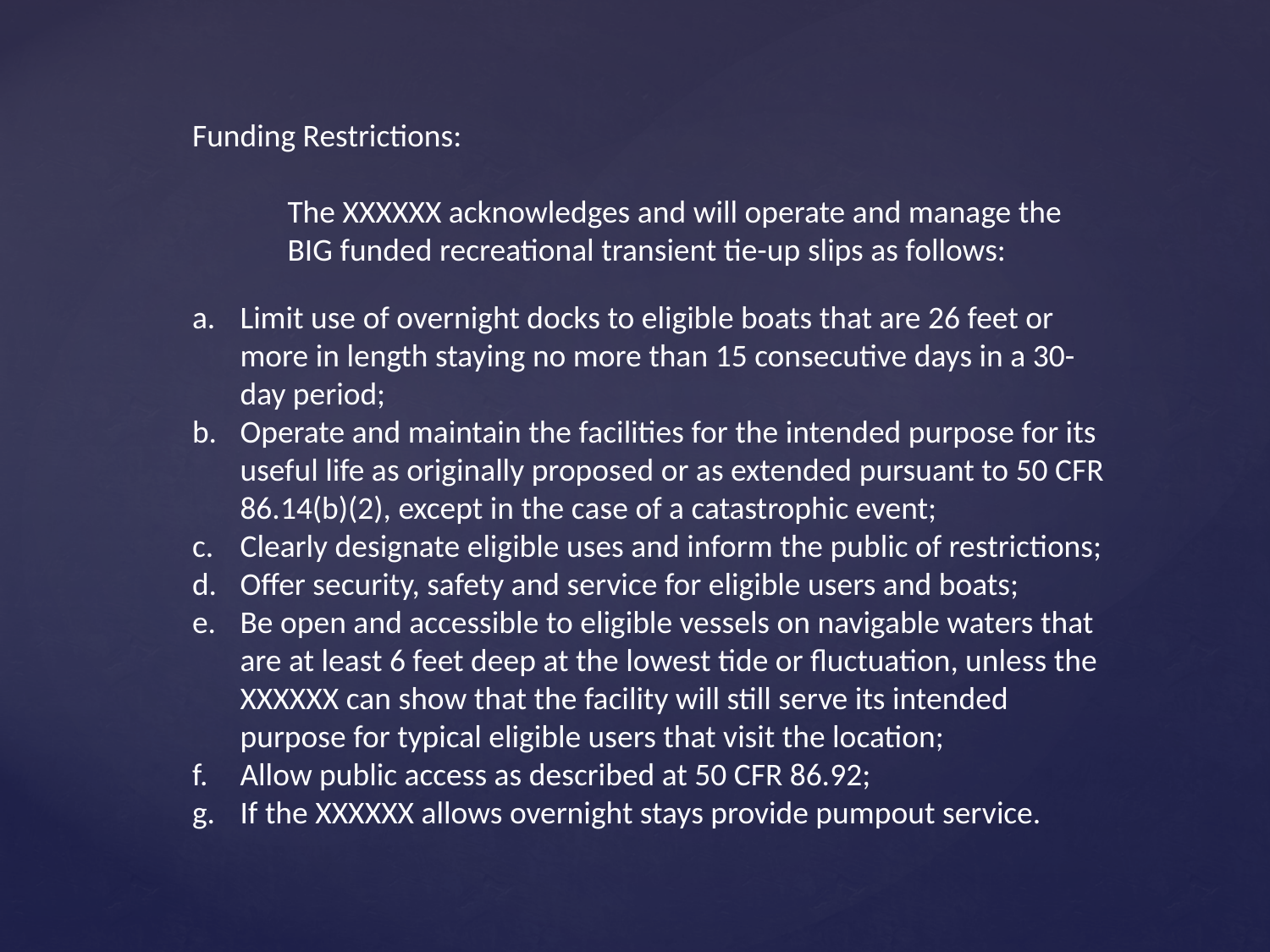

Funding Restrictions:

The XXXXXX acknowledges and will operate and manage the BIG funded recreational transient tie-up slips as follows:

Limit use of overnight docks to eligible boats that are 26 feet or more in length staying no more than 15 consecutive days in a 30-day period;
Operate and maintain the facilities for the intended purpose for its useful life as originally proposed or as extended pursuant to 50 CFR 86.14(b)(2), except in the case of a catastrophic event;
Clearly designate eligible uses and inform the public of restrictions;
Offer security, safety and service for eligible users and boats;
Be open and accessible to eligible vessels on navigable waters that are at least 6 feet deep at the lowest tide or fluctuation, unless the XXXXXX can show that the facility will still serve its intended purpose for typical eligible users that visit the location;
Allow public access as described at 50 CFR 86.92;
If the XXXXXX allows overnight stays provide pumpout service.